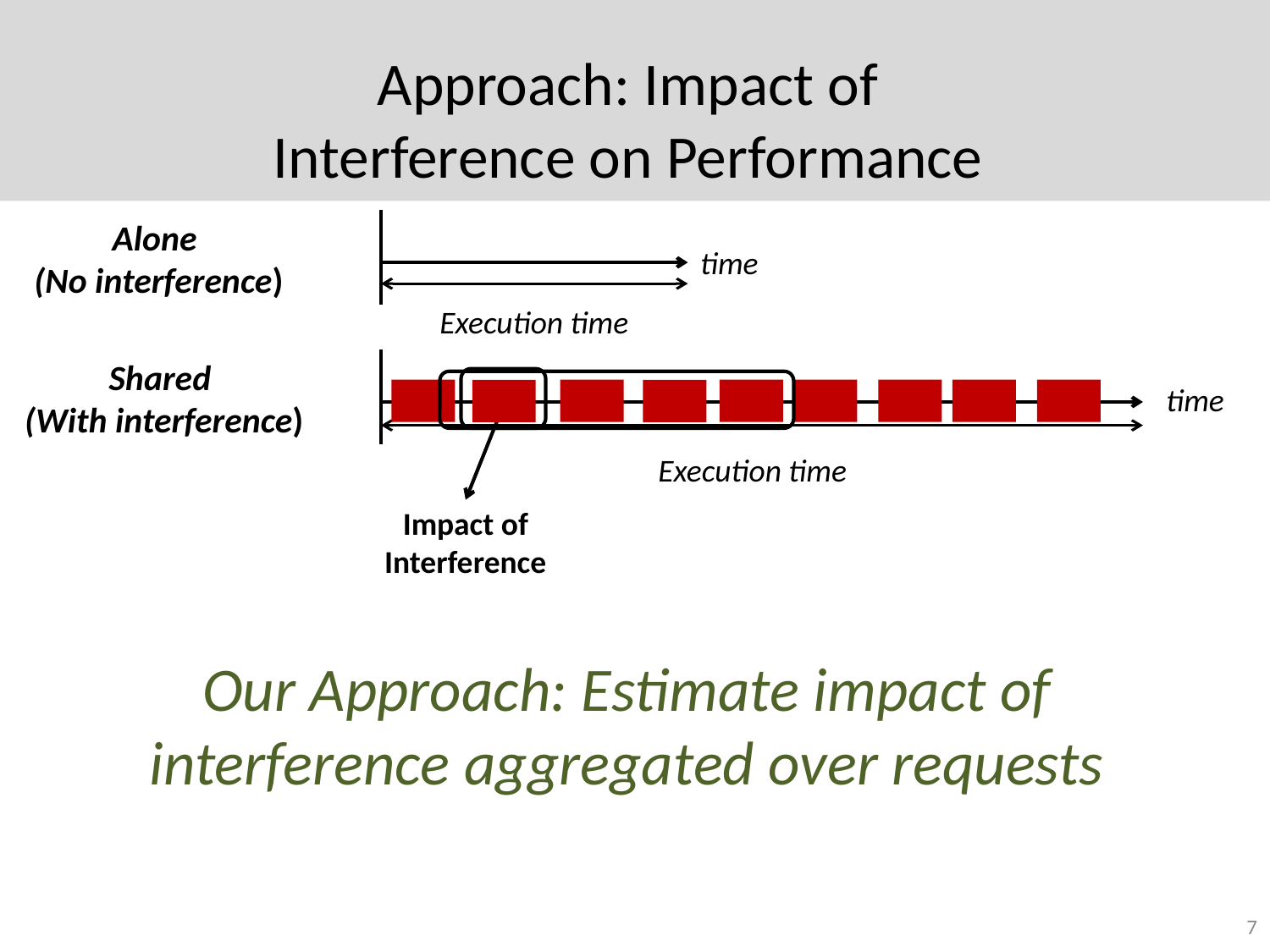

# Approach: Impact of Interference on Performance
Alone
(No interference)
time
Execution time
Shared
(With interference)

time

Execution time
Impact of Interference
Our Approach: Estimate impact of interference aggregated over requests
Previous Approach: Estimate impact of interference at a per-request granularity
Difficult to estimate due to request overlap
7